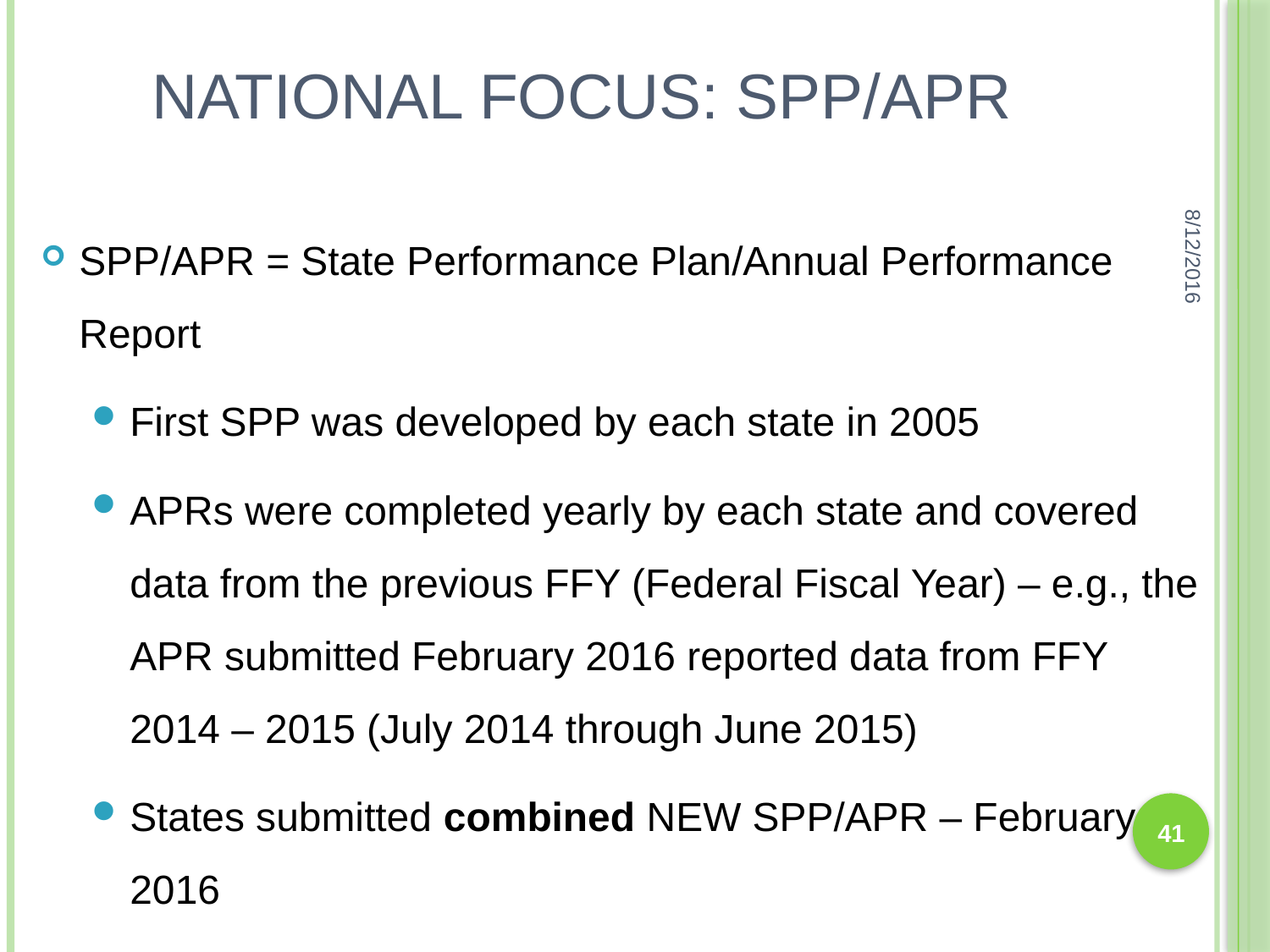

# National Focus: SPP/APR
8/12/2016
SPP/APR = State Performance Plan/Annual Performance Report
First SPP was developed by each state in 2005
APRs were completed yearly by each state and covered data from the previous FFY (Federal Fiscal Year) – e.g., the APR submitted February 2016 reported data from FFY 2014 – 2015 (July 2014 through June 2015)
States submitted combined NEW SPP/APR – February 2016
41